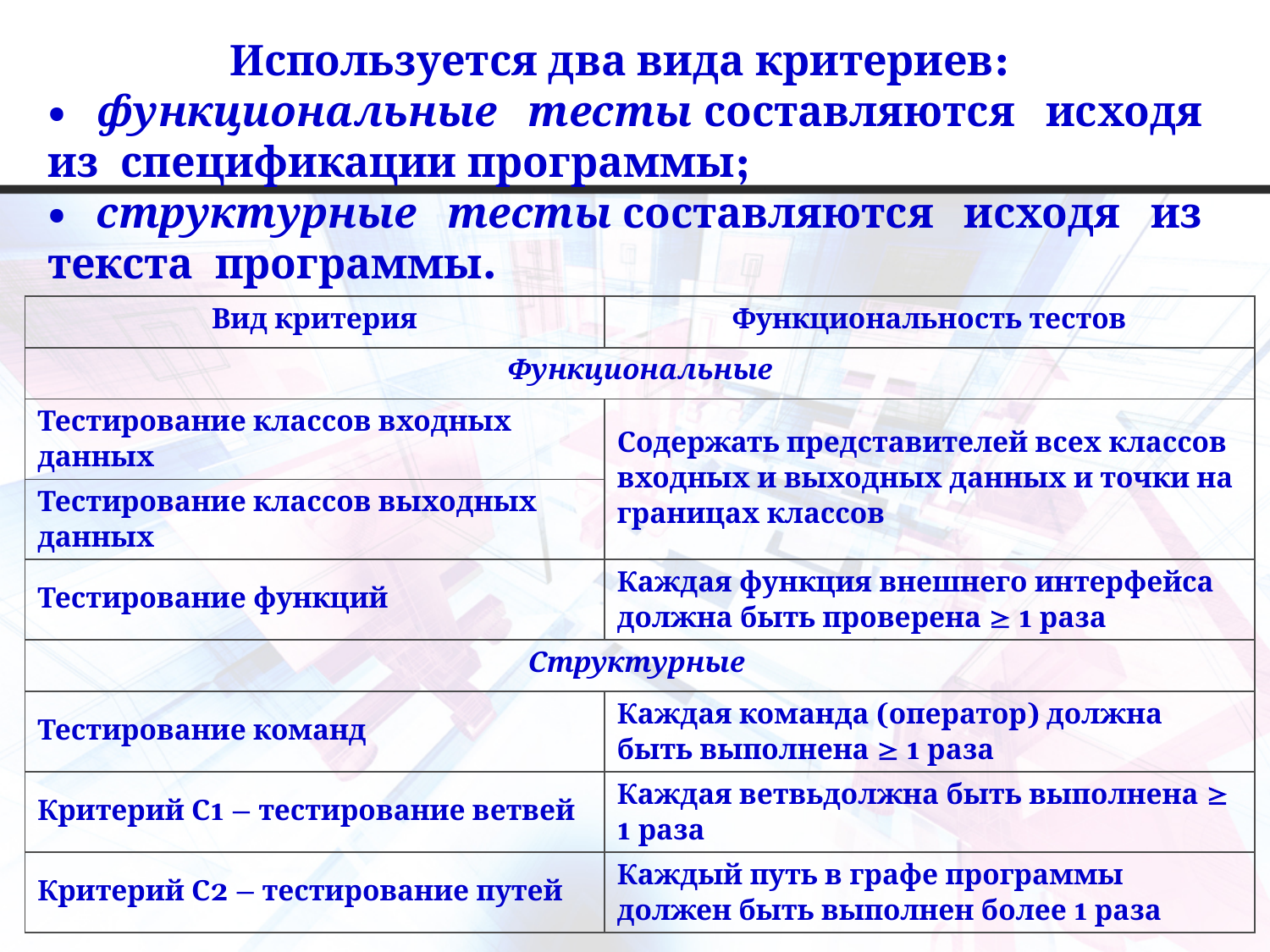

Используется два вида критериев:
• функциональные тесты составляются исходя из  спецификации программы;
• структурные тесты составляются исходя из текста  программы.

| Вид критерия | Функциональность тестов |
| --- | --- |
| Функциональные |  |
| Тестирование классов входных данных | Содержать представителей всех классов входных и выходных данных и точки на границах классов |
| Тестирование классов выходных данных |  |
| Тестирование функций | Каждая функция внешнего интерфейса должна быть проверена ≥ 1 раза |
| Структурные |  |
| Тестирование команд | Каждая команда (оператор) должна быть выполнена ≥ 1 раза |
| Критерий С1 – тестирование ветвей | Каждая ветвьдолжна быть выполнена ≥ 1 раза |
| Критерий С2 – тестирование путей | Каждый путь в графе программы должен быть выполнен более 1 раза |